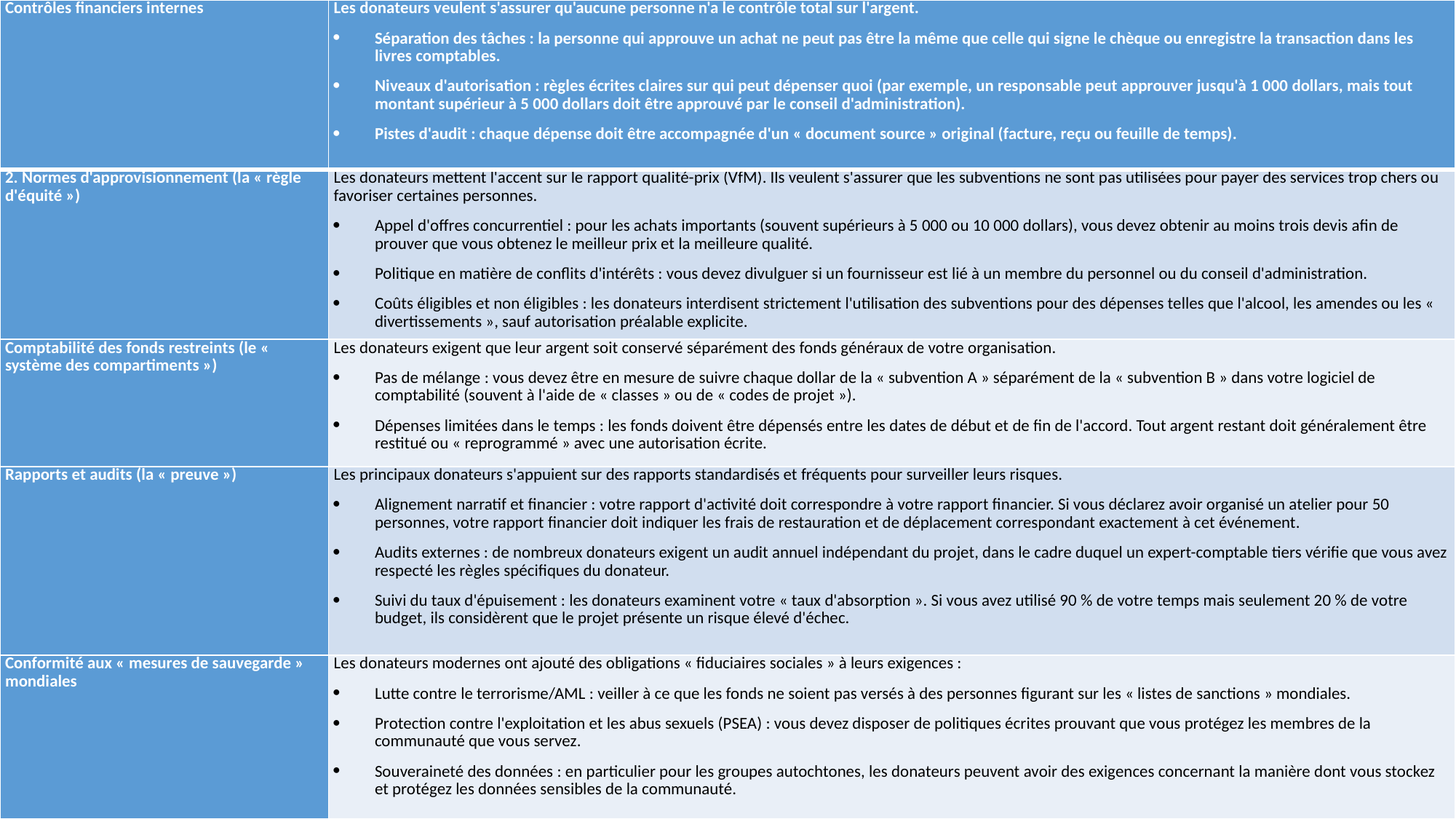

| Contrôles financiers internes | Les donateurs veulent s'assurer qu'aucune personne n'a le contrôle total sur l'argent. Séparation des tâches : la personne qui approuve un achat ne peut pas être la même que celle qui signe le chèque ou enregistre la transaction dans les livres comptables. Niveaux d'autorisation : règles écrites claires sur qui peut dépenser quoi (par exemple, un responsable peut approuver jusqu'à 1 000 dollars, mais tout montant supérieur à 5 000 dollars doit être approuvé par le conseil d'administration). Pistes d'audit : chaque dépense doit être accompagnée d'un « document source » original (facture, reçu ou feuille de temps). |
| --- | --- |
| 2. Normes d'approvisionnement (la « règle d'équité ») | Les donateurs mettent l'accent sur le rapport qualité-prix (VfM). Ils veulent s'assurer que les subventions ne sont pas utilisées pour payer des services trop chers ou favoriser certaines personnes. Appel d'offres concurrentiel : pour les achats importants (souvent supérieurs à 5 000 ou 10 000 dollars), vous devez obtenir au moins trois devis afin de prouver que vous obtenez le meilleur prix et la meilleure qualité. Politique en matière de conflits d'intérêts : vous devez divulguer si un fournisseur est lié à un membre du personnel ou du conseil d'administration. Coûts éligibles et non éligibles : les donateurs interdisent strictement l'utilisation des subventions pour des dépenses telles que l'alcool, les amendes ou les « divertissements », sauf autorisation préalable explicite. |
| Comptabilité des fonds restreints (le « système des compartiments ») | Les donateurs exigent que leur argent soit conservé séparément des fonds généraux de votre organisation. Pas de mélange : vous devez être en mesure de suivre chaque dollar de la « subvention A » séparément de la « subvention B » dans votre logiciel de comptabilité (souvent à l'aide de « classes » ou de « codes de projet »). Dépenses limitées dans le temps : les fonds doivent être dépensés entre les dates de début et de fin de l'accord. Tout argent restant doit généralement être restitué ou « reprogrammé » avec une autorisation écrite. |
| Rapports et audits (la « preuve ») | Les principaux donateurs s'appuient sur des rapports standardisés et fréquents pour surveiller leurs risques. Alignement narratif et financier : votre rapport d'activité doit correspondre à votre rapport financier. Si vous déclarez avoir organisé un atelier pour 50 personnes, votre rapport financier doit indiquer les frais de restauration et de déplacement correspondant exactement à cet événement. Audits externes : de nombreux donateurs exigent un audit annuel indépendant du projet, dans le cadre duquel un expert-comptable tiers vérifie que vous avez respecté les règles spécifiques du donateur. Suivi du taux d'épuisement : les donateurs examinent votre « taux d'absorption ». Si vous avez utilisé 90 % de votre temps mais seulement 20 % de votre budget, ils considèrent que le projet présente un risque élevé d'échec. |
| Conformité aux « mesures de sauvegarde » mondiales | Les donateurs modernes ont ajouté des obligations « fiduciaires sociales » à leurs exigences : Lutte contre le terrorisme/AML : veiller à ce que les fonds ne soient pas versés à des personnes figurant sur les « listes de sanctions » mondiales. Protection contre l'exploitation et les abus sexuels (PSEA) : vous devez disposer de politiques écrites prouvant que vous protégez les membres de la communauté que vous servez. Souveraineté des données : en particulier pour les groupes autochtones, les donateurs peuvent avoir des exigences concernant la manière dont vous stockez et protégez les données sensibles de la communauté. |